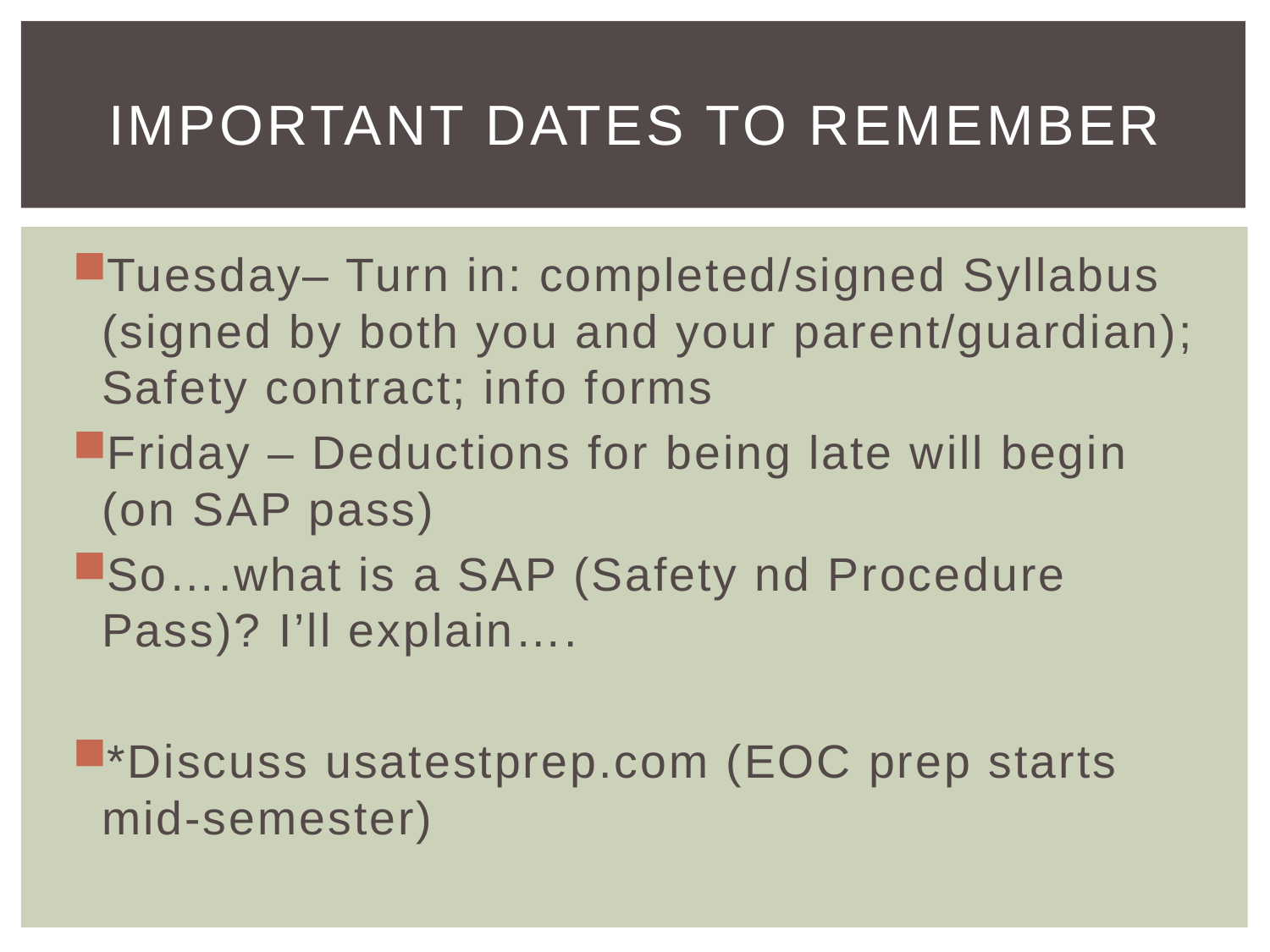

# Important Dates To remember
Tuesday– Turn in: completed/signed Syllabus (signed by both you and your parent/guardian); Safety contract; info forms
Friday – Deductions for being late will begin (on SAP pass)
So….what is a SAP (Safety nd Procedure Pass)? I’ll explain….

*Discuss usatestprep.com (EOC prep starts mid-semester)